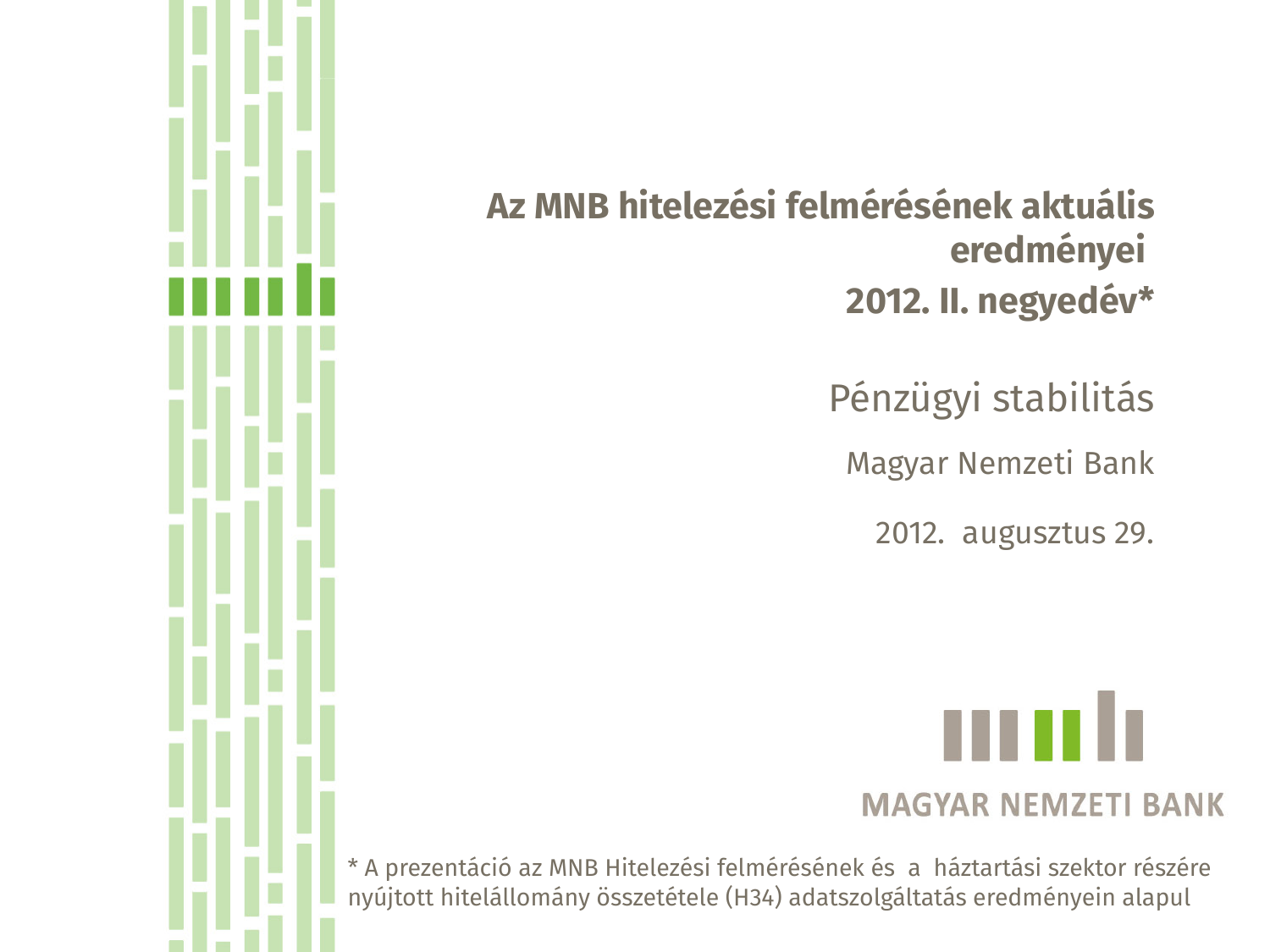

Az MNB hitelezési felmérésének aktuális eredményei
2012. II. negyedév*

Pénzügyi stabilitás

Magyar Nemzeti Bank

2012.  augusztus 29.

* A prezentáció az MNB Hitelezési felmérésének és  a  háztartási szektor részére nyújtott hitelállomány összetétele (H34) adatszolgáltatás eredményein alapul